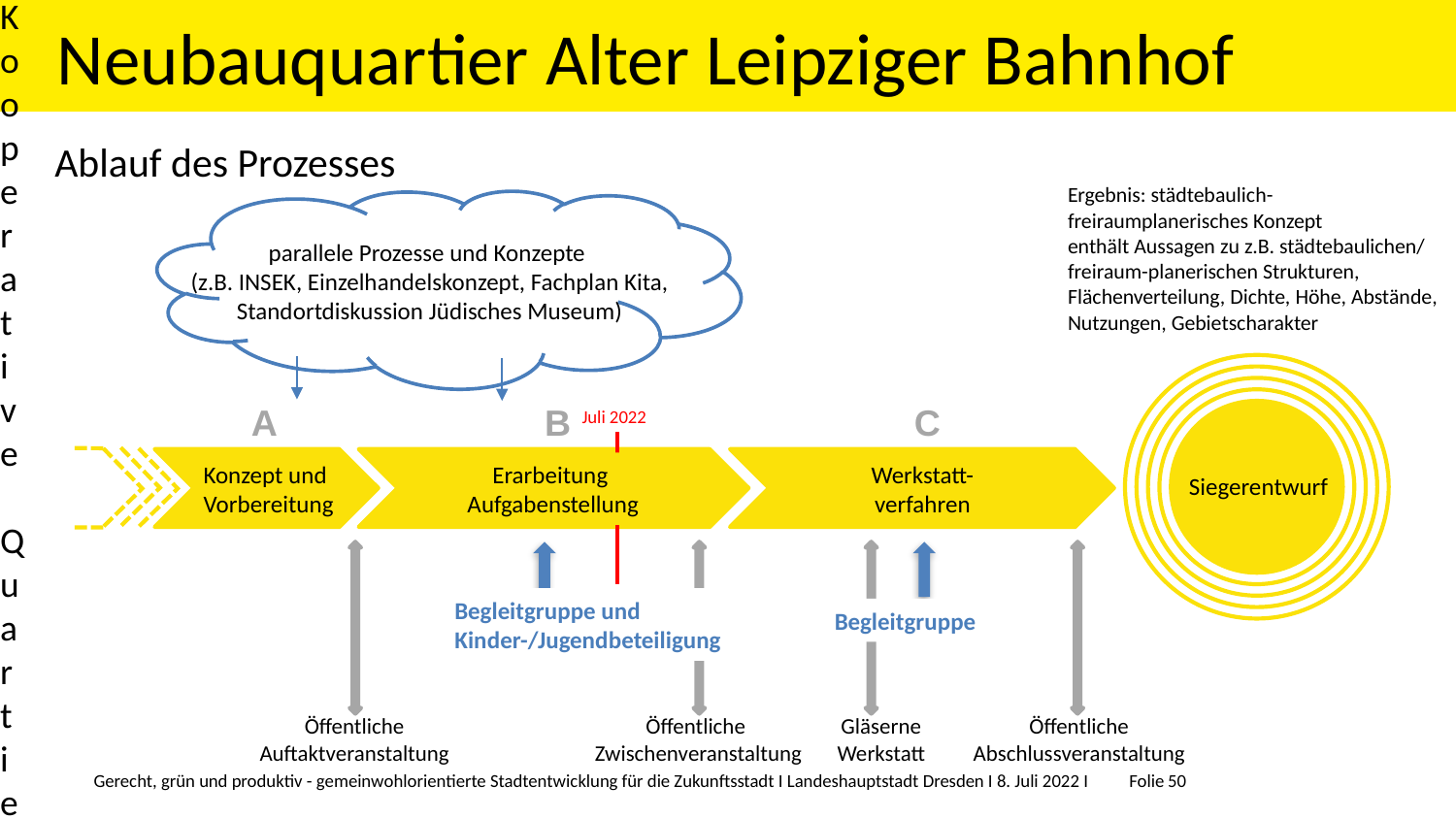

# Neubauquartier Alter Leipziger Bahnhof
Kooperative Quartiersentwicklung Alter Leipziger Bahnhof I Dritte Arbeitssitzung der Begleitgruppe I 1. Juli 2022 I Folie 50
Ablauf des Prozesses
Ergebnis: städtebaulich-freiraumplanerisches Konzept
enthält Aussagen zu z.B. städtebaulichen/
freiraum-planerischen Strukturen, Flächenverteilung, Dichte, Höhe, Abstände, Nutzungen, Gebietscharakter

parallele Prozesse und Konzepte
(z.B. INSEK, Einzelhandelskonzept, Fachplan Kita, Standortdiskussion Jüdisches Museum)

A
B
C
Juli 2022

Konzept und Vorbereitung
Erarbeitung
Aufgabenstellung
Werkstatt-
verfahren
Siegerentwurf

Begleitgruppe und
Kinder-/Jugendbeteiligung
Begleitgruppe
Öffentliche
Auftaktveranstaltung
Öffentliche
Zwischenveranstaltung
Gläserne
Werkstatt
Öffentliche
Abschlussveranstaltung